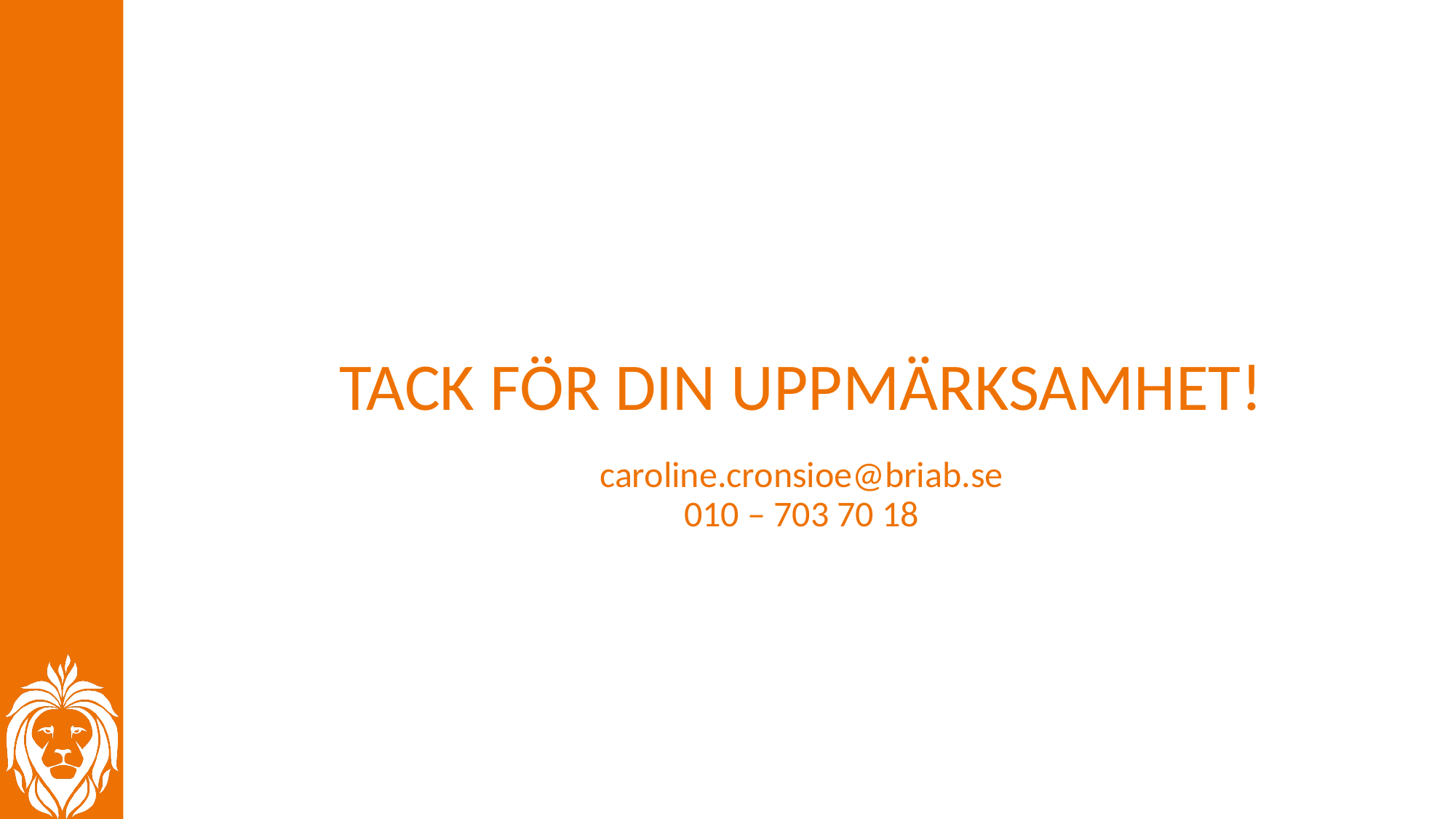

# TACK FÖR DIN UPPMÄRKSAMHET!
caroline.cronsioe@briab.se
010 – 703 70 18